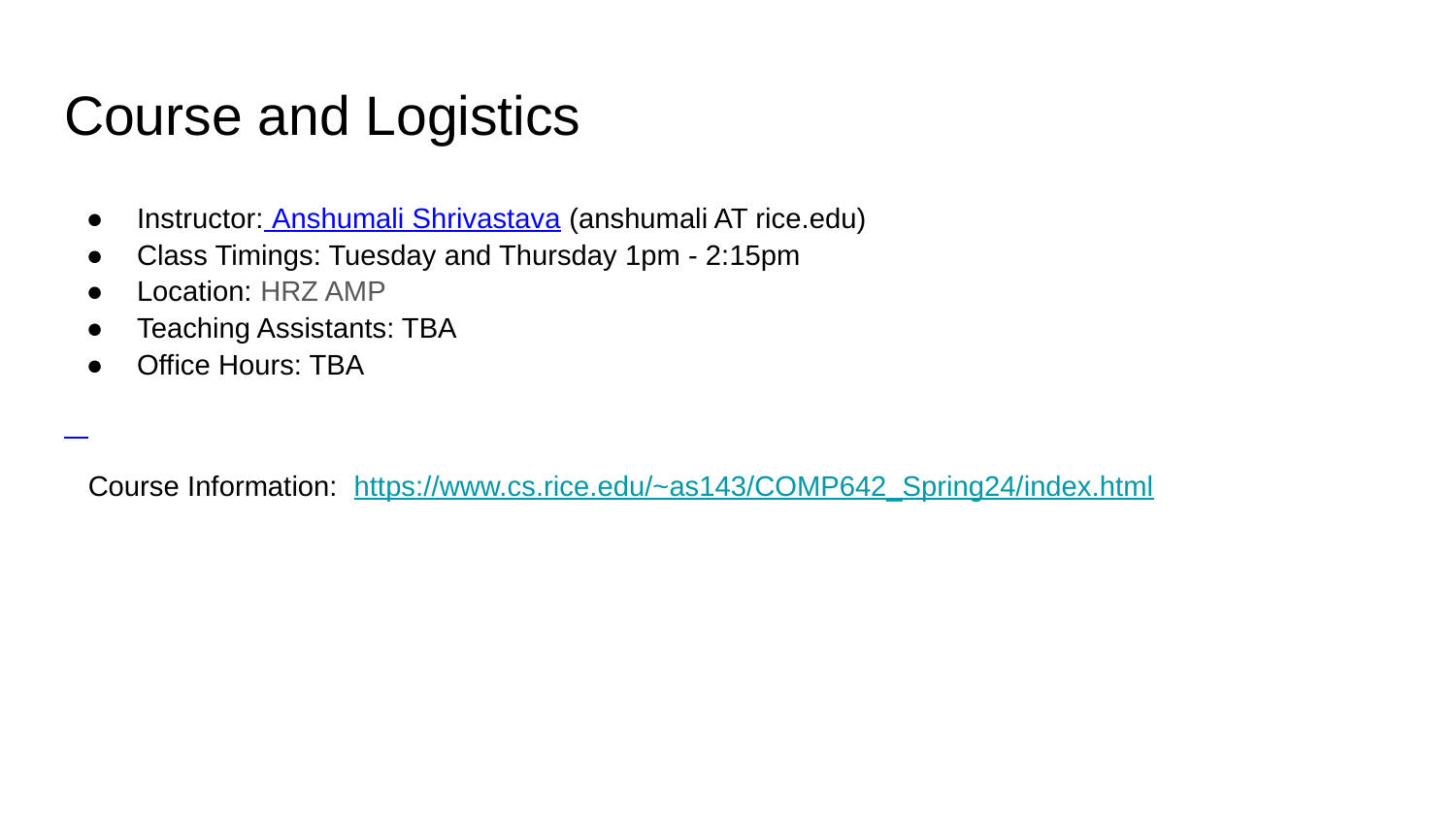

# Course and Logistics
Instructor: Anshumali Shrivastava (anshumali AT rice.edu)
Class Timings: Tuesday and Thursday 1pm - 2:15pm
Location: HRZ AMP
Teaching Assistants: TBA
Office Hours: TBA

   Course Information:  https://www.cs.rice.edu/~as143/COMP642_Spring24/index.html